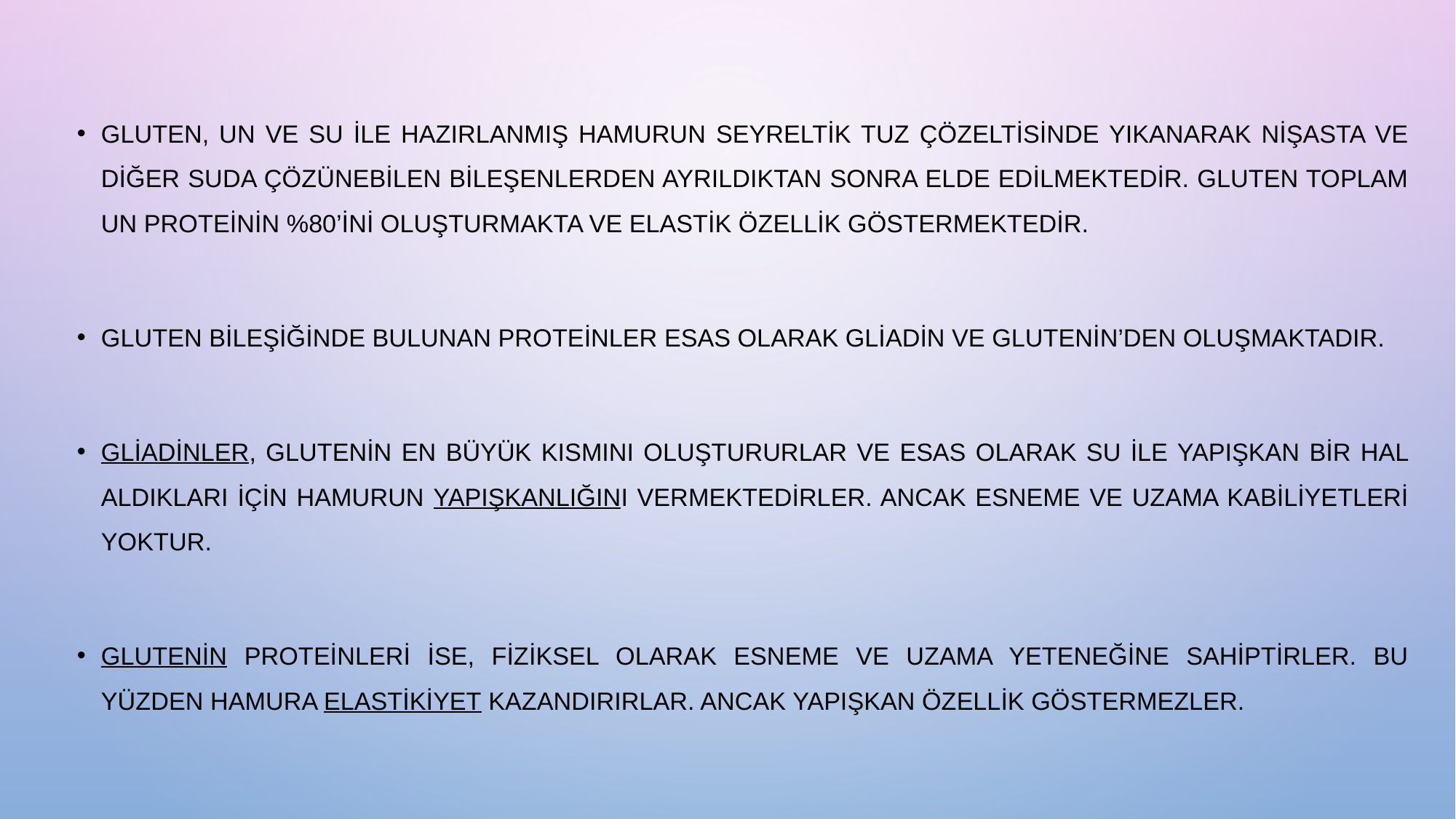

Gluten, un ve su ile hazırlanmış hamurun seyreltik tuz çözeltisinde yıkanarak nişasta ve diğer suda çözünebilen bileşenlerden ayrıldıktan sonra elde edilmektedir. Gluten toplam un proteinin %80’ini oluşturmakta ve elastik özellik göstermektedir.

Gluten bileşiğinde bulunan proteinler esas olarak gliadin ve glutenin’den oluşmaktadır.

Gliadinler, glutenin en büyük kısmını oluştururlar ve esas olarak su ile yapışkan bir hal aldıkları için hamurun yapışkanlığını vermektedirler. Ancak esneme ve uzama kabiliyetleri yoktur.

Glutenin proteinleri ise, fiziksel olarak esneme ve uzama yeteneğine sahiptirler. Bu yüzden hamura elastikiyet kazandırırlar. Ancak yapışkan özellik göstermezler.